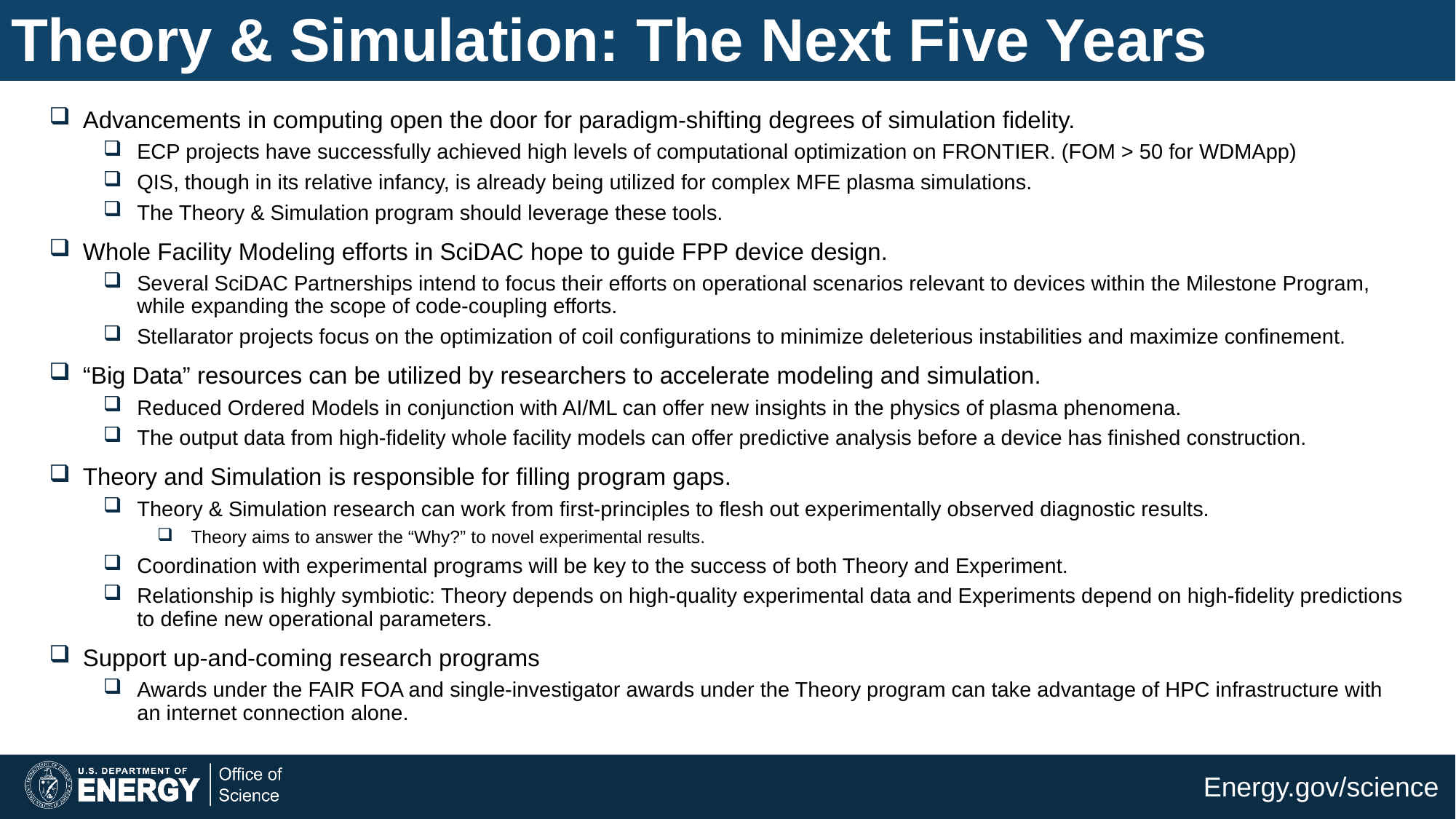

# Theory & Simulation: The Next Five Years
Advancements in computing open the door for paradigm-shifting degrees of simulation fidelity.
ECP projects have successfully achieved high levels of computational optimization on FRONTIER. (FOM > 50 for WDMApp)
QIS, though in its relative infancy, is already being utilized for complex MFE plasma simulations.
The Theory & Simulation program should leverage these tools.
Whole Facility Modeling efforts in SciDAC hope to guide FPP device design.
Several SciDAC Partnerships intend to focus their efforts on operational scenarios relevant to devices within the Milestone Program, while expanding the scope of code-coupling efforts.
Stellarator projects focus on the optimization of coil configurations to minimize deleterious instabilities and maximize confinement.
“Big Data” resources can be utilized by researchers to accelerate modeling and simulation.
Reduced Ordered Models in conjunction with AI/ML can offer new insights in the physics of plasma phenomena.
The output data from high-fidelity whole facility models can offer predictive analysis before a device has finished construction.
Theory and Simulation is responsible for filling program gaps.
Theory & Simulation research can work from first-principles to flesh out experimentally observed diagnostic results.
Theory aims to answer the “Why?” to novel experimental results.
Coordination with experimental programs will be key to the success of both Theory and Experiment.
Relationship is highly symbiotic: Theory depends on high-quality experimental data and Experiments depend on high-fidelity predictions to define new operational parameters.
Support up-and-coming research programs
Awards under the FAIR FOA and single-investigator awards under the Theory program can take advantage of HPC infrastructure with an internet connection alone.